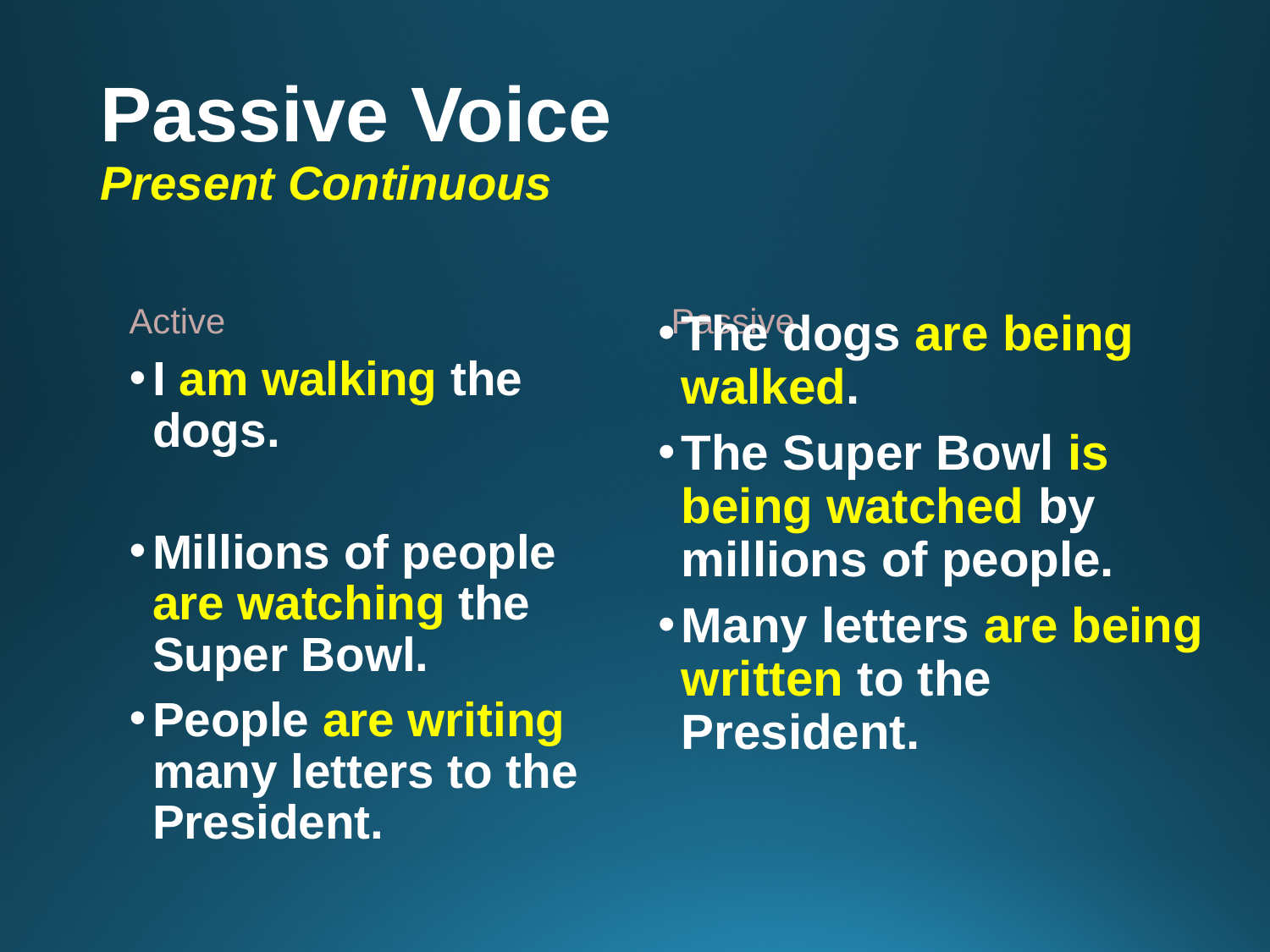

# Passive Voice Present Continuous
Active
Passive
The dogs are being walked.
The Super Bowl is being watched by millions of people.
Many letters are being written to the President.
I am walking the dogs.
Millions of people are watching the Super Bowl.
People are writing many letters to the President.